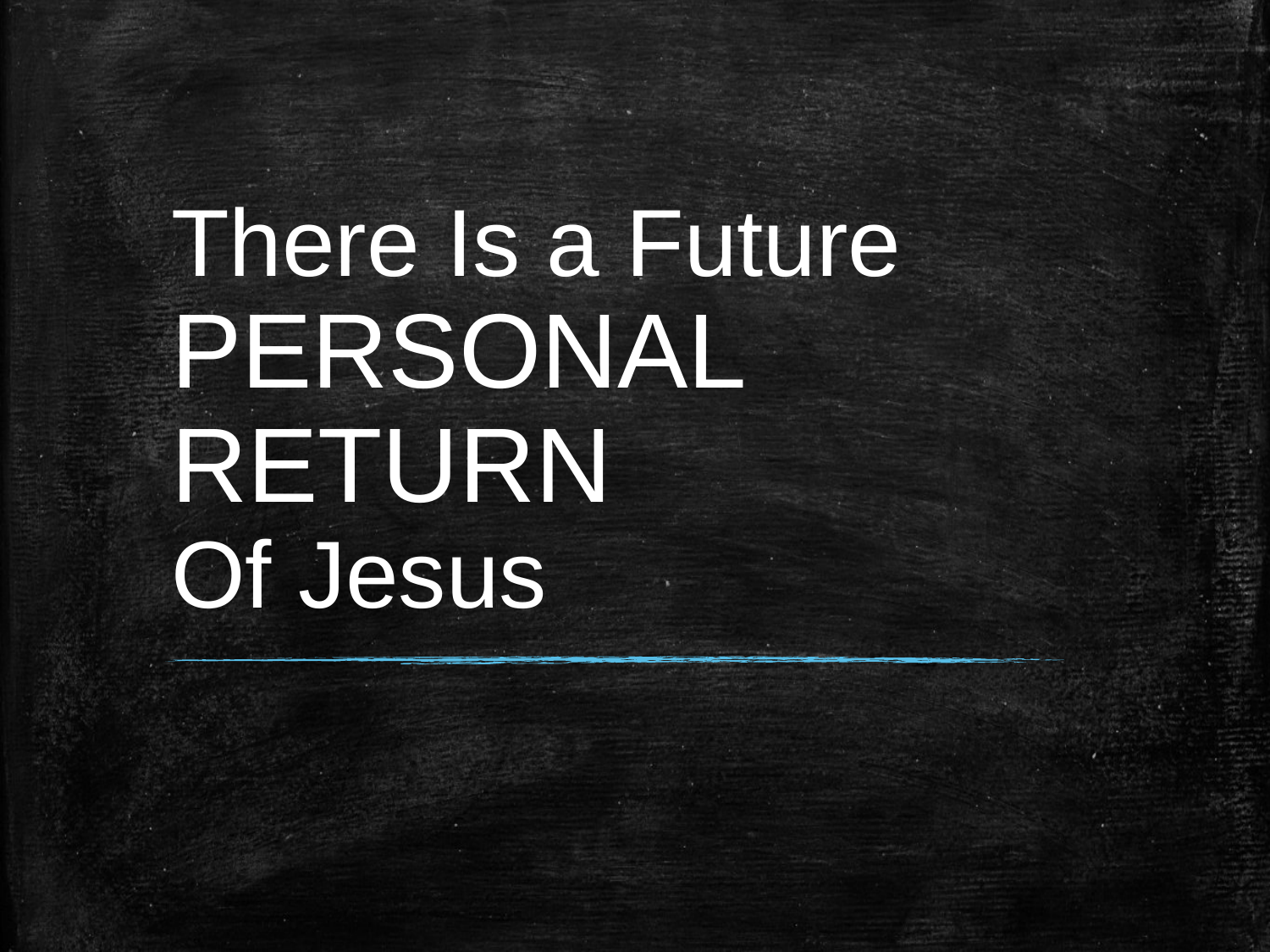

# The Scriptures Teach: There Is a Future PERSONAL RETURN Of Jesus